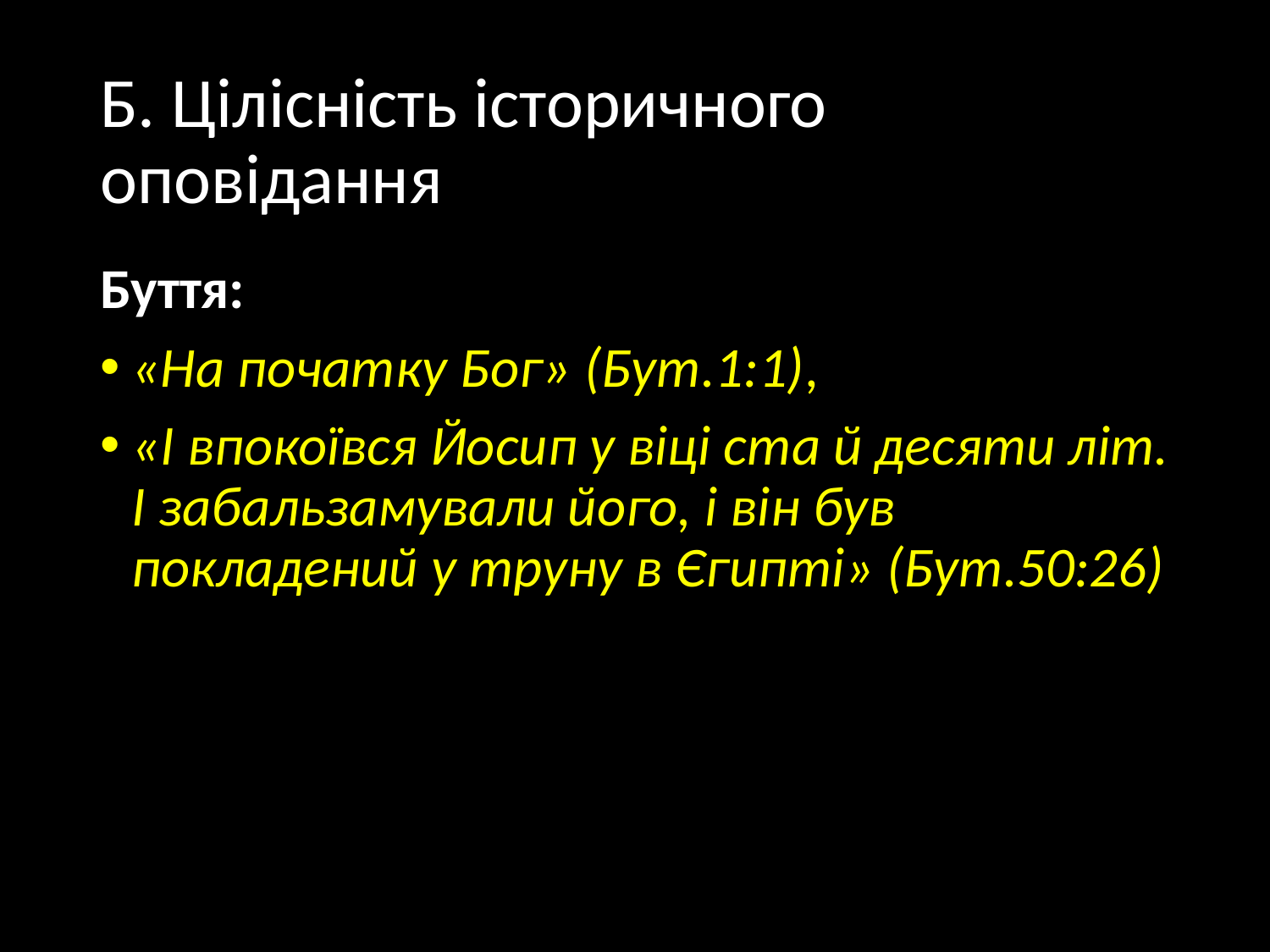

# Б. Цілісність історичного оповідання
Буття:
«На початку Бог» (Бут.1:1),
«І впокоївся Йосип у віці ста й десяти літ. І забальзамували його, і він був покладений у труну в Єгипті» (Бут.50:26)